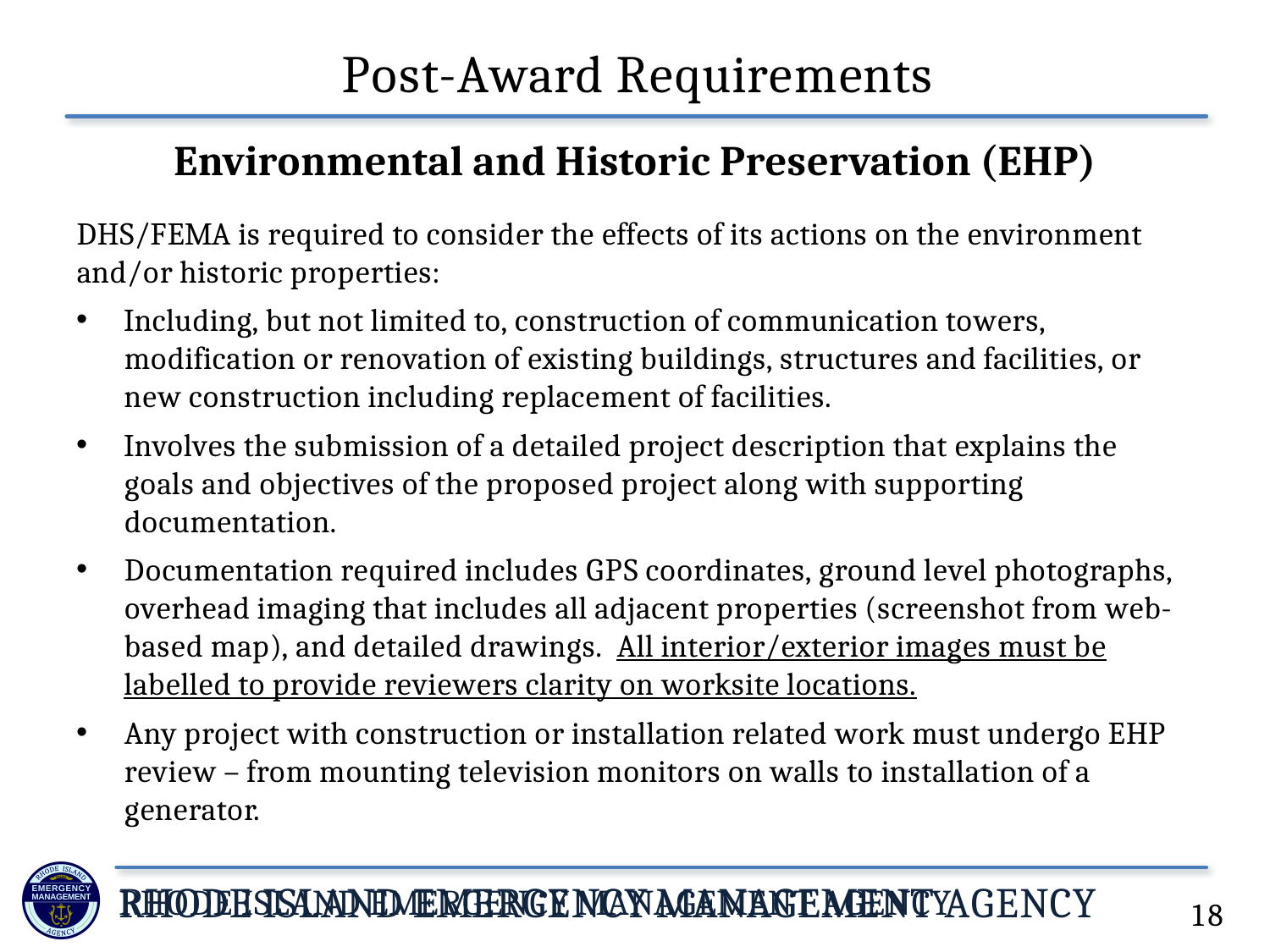

Post-Award Requirements
# Environmental and Historic Preservation (EHP)
DHS/FEMA is required to consider the effects of its actions on the environment and/or historic properties:
Including, but not limited to, construction of communication towers, modification or renovation of existing buildings, structures and facilities, or new construction including replacement of facilities.
Involves the submission of a detailed project description that explains the goals and objectives of the proposed project along with supporting documentation.
Documentation required includes GPS coordinates, ground level photographs, overhead imaging that includes all adjacent properties (screenshot from web-based map), and detailed drawings.  All interior/exterior images must be labelled to provide reviewers clarity on worksite locations.
Any project with construction or installation related work must undergo EHP review – from mounting television monitors on walls to installation of a generator.
18